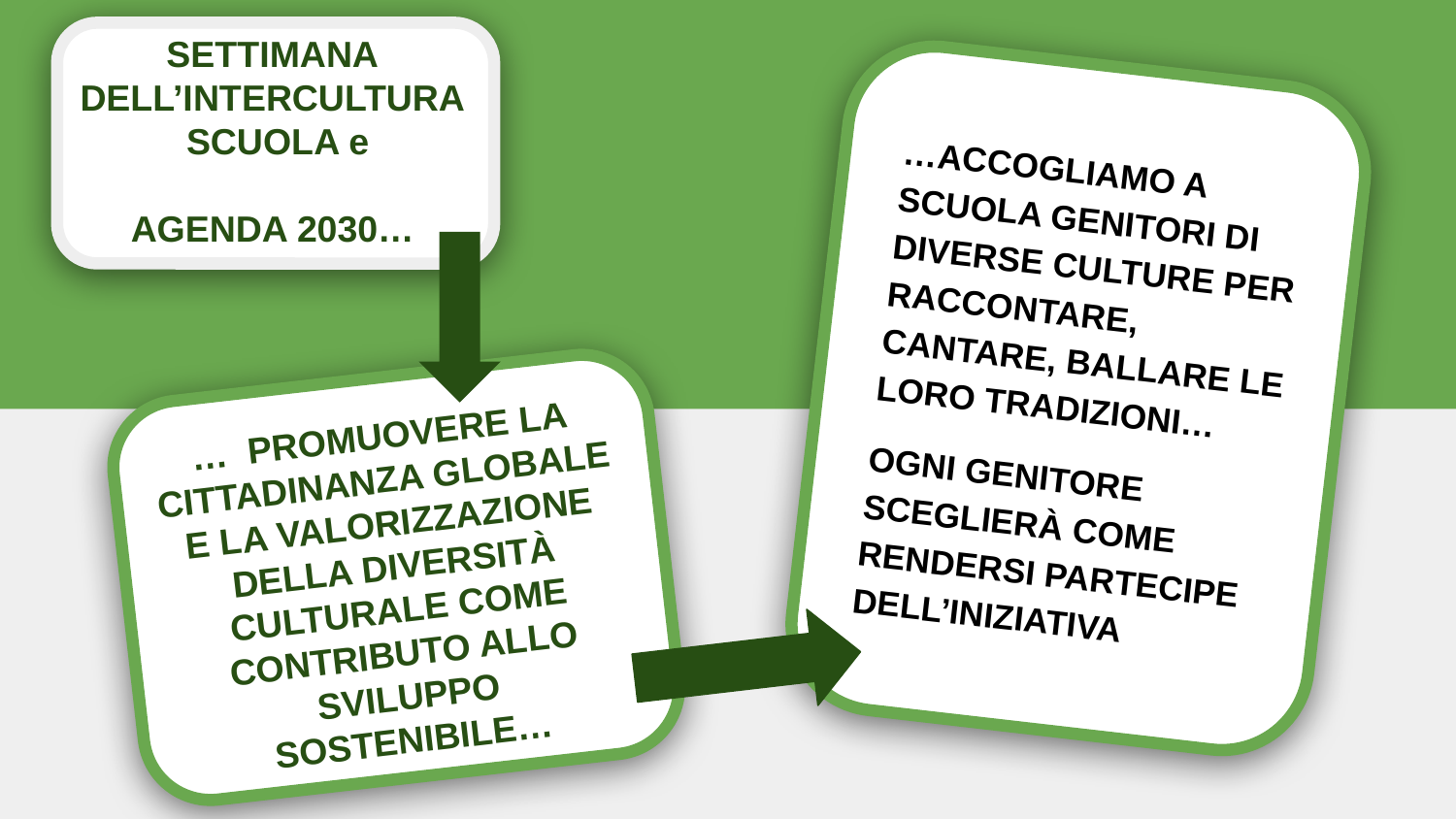

SETTIMANA
DELL’INTERCULTURA
 SCUOLA e

AGENDA 2030…
…ACCOGLIAMO A SCUOLA GENITORI DI DIVERSE CULTURE PER RACCONTARE, CANTARE, BALLARE LE LORO TRADIZIONI…
OGNI GENITORE SCEGLIERÀ COME RENDERSI PARTECIPE DELL’INIZIATIVA

…  PROMUOVERE LA CITTADINANZA GLOBALE E LA VALORIZZAZIONE DELLA DIVERSITÀ CULTURALE COME CONTRIBUTO ALLO SVILUPPO SOSTENIBILE…